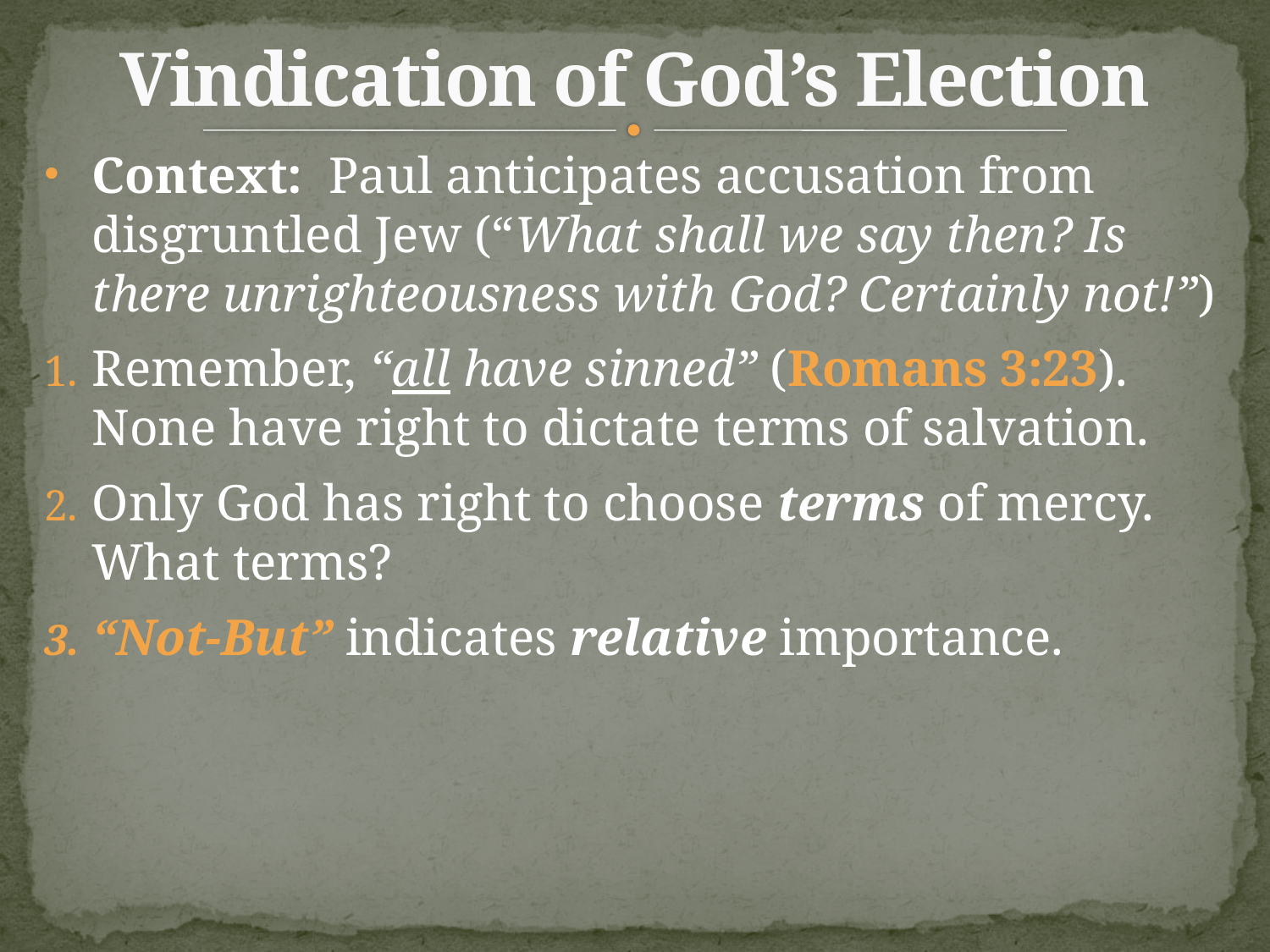

# Vindication of God’s Election
Context:  Paul anticipates accusation from disgruntled Jew (“What shall we say then? Is there unrighteousness with God? Certainly not!”)
Remember, “all have sinned” (Romans 3:23).  None have right to dictate terms of salvation.
Only God has right to choose terms of mercy.  What terms?
“Not-But” indicates relative importance.